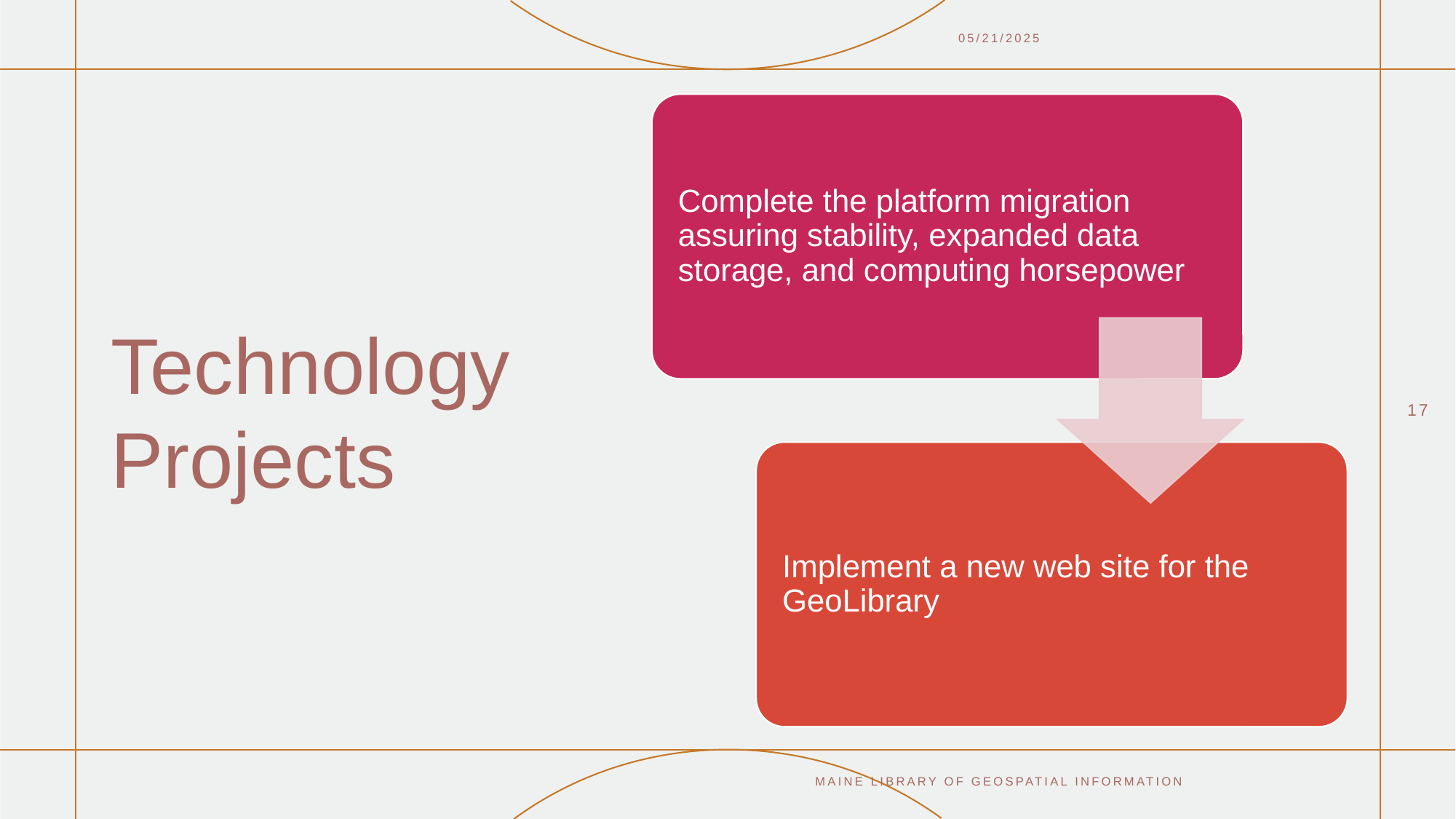

05/21/2025
Technology Projects
Complete the platform migration assuring stability, expanded data storage, and computing horsepower
Implement a new web site for the GeoLibrary

17
Maine Library Of Geospatial Information